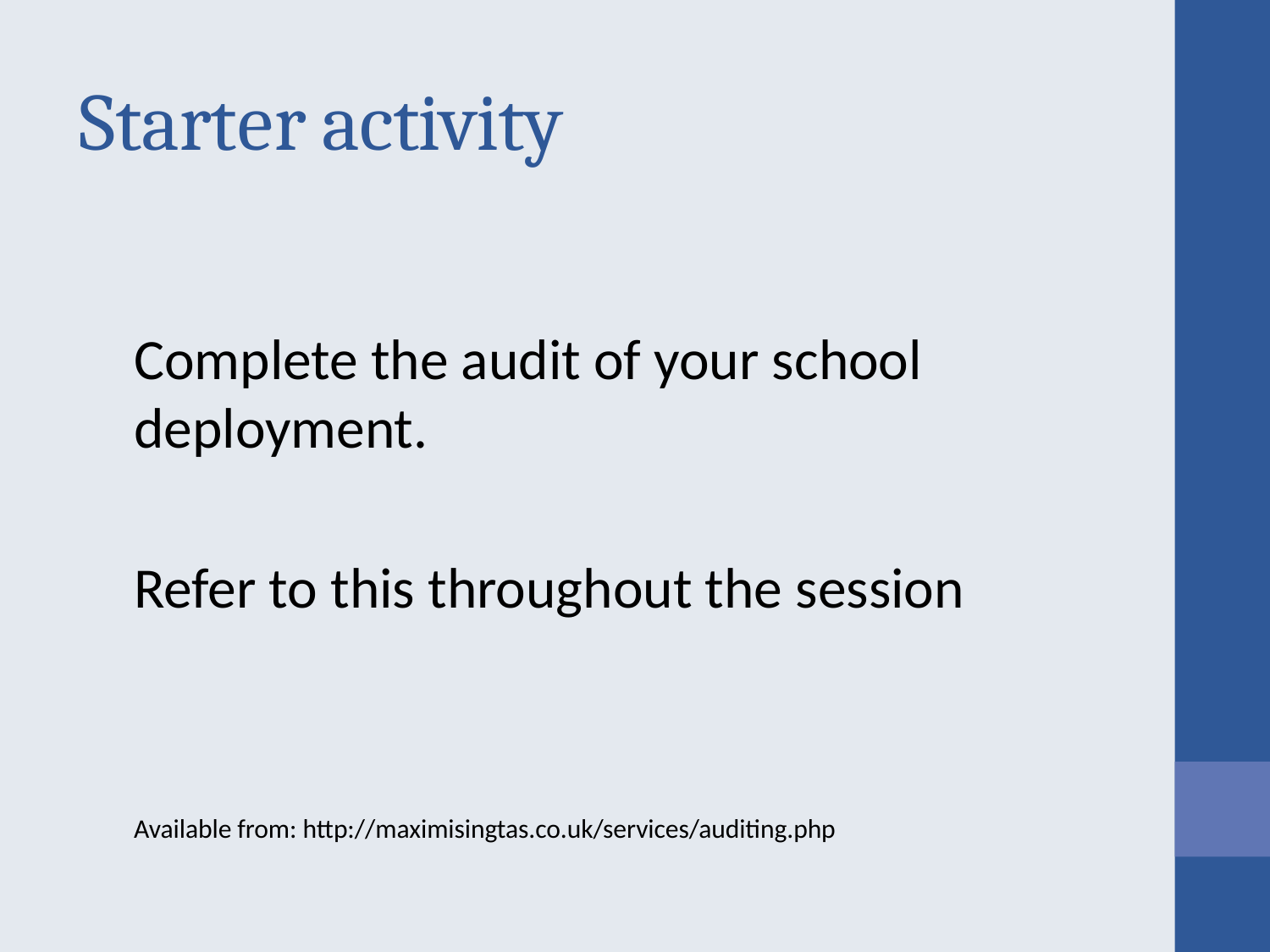

# Starter activity

Complete the audit of your school deployment.

Refer to this throughout the session

Available from: http://maximisingtas.co.uk/services/auditing.php